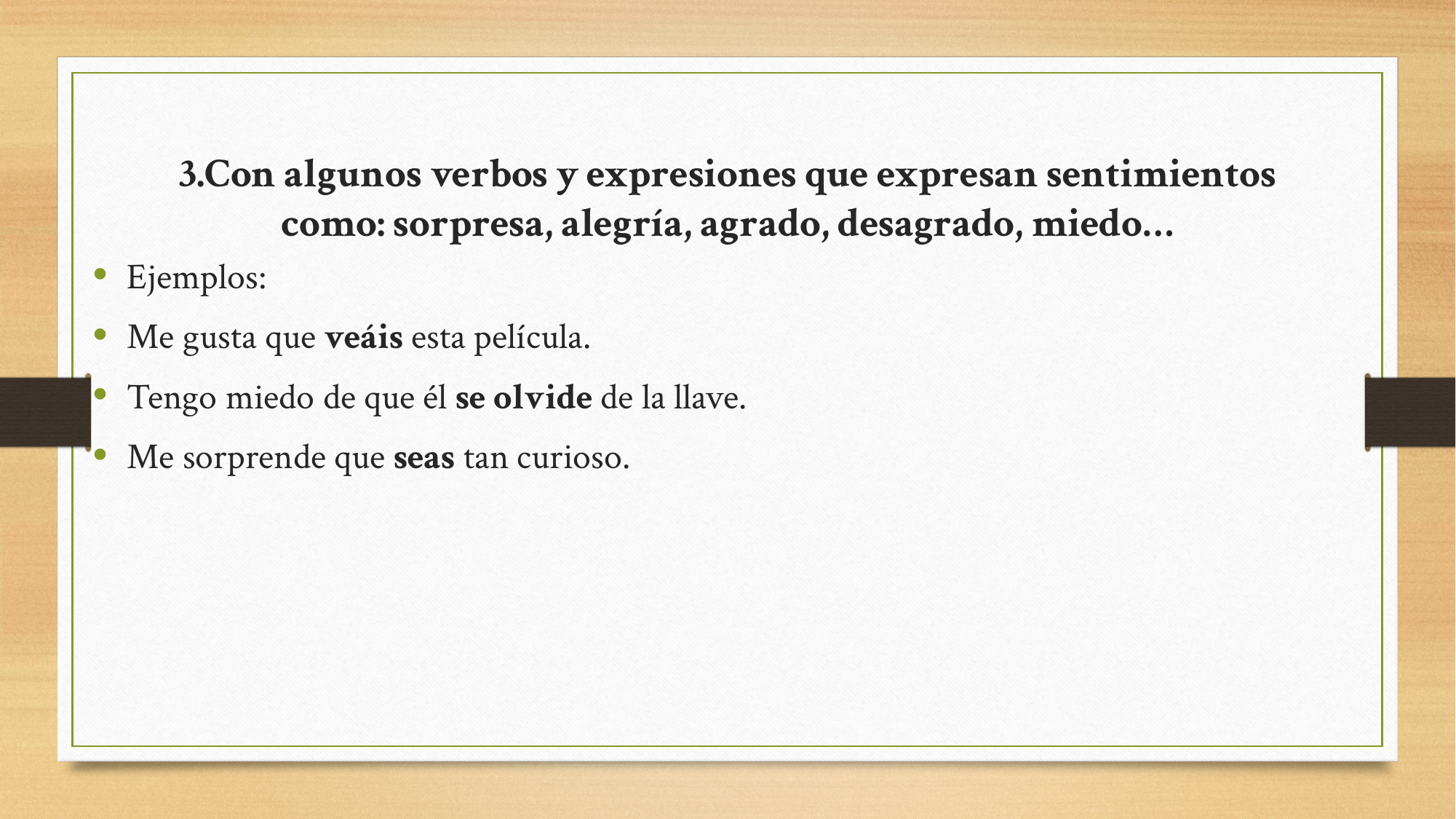

# 3.Con algunos verbos y expresiones que expresan sentimientos como: sorpresa, alegría, agrado, desagrado, miedo…
Ejemplos:
Me gusta que veáis esta película.
Tengo miedo de que él se olvide de la llave.
Me sorprende que seas tan curioso.